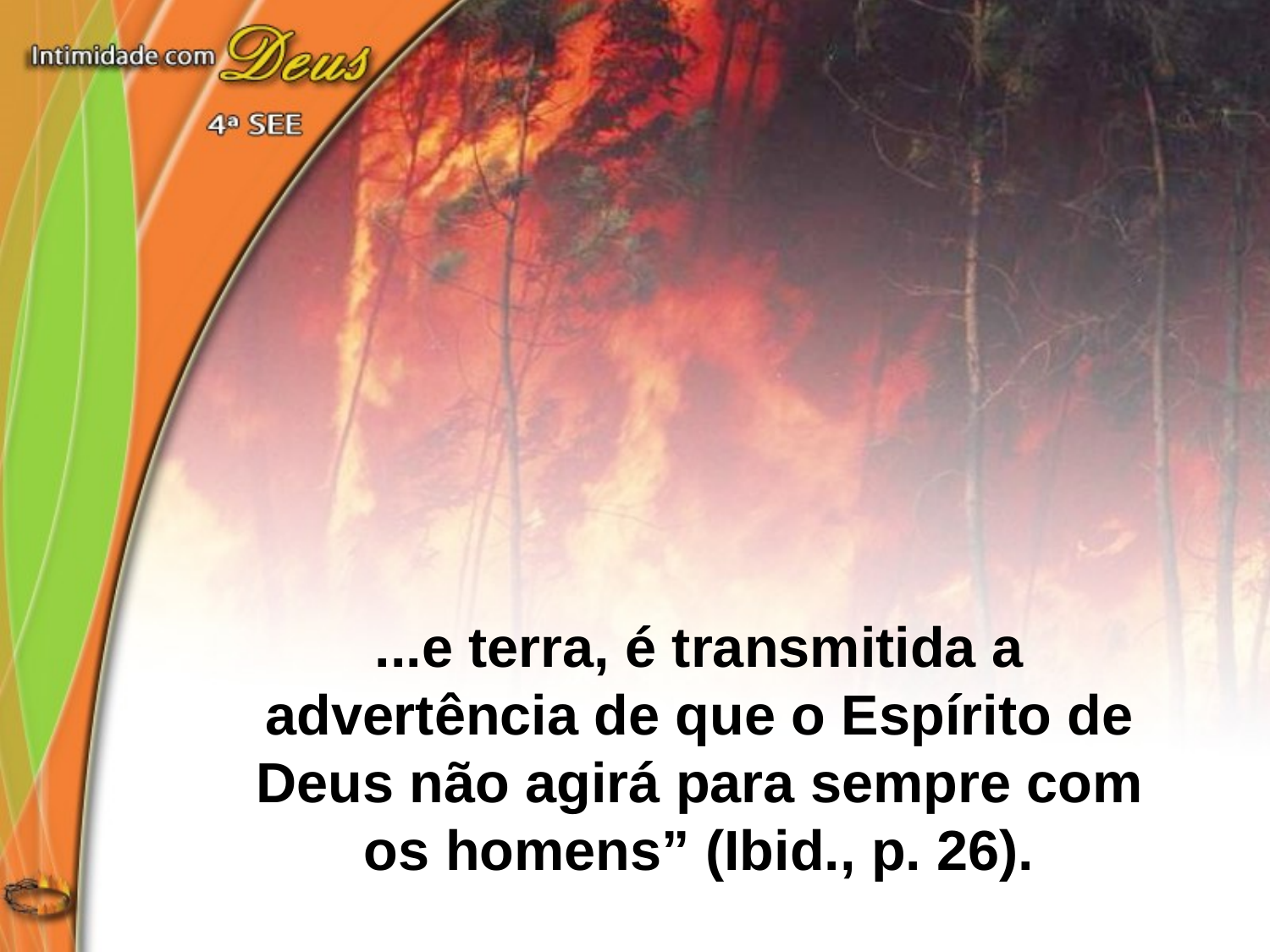

...e terra, é transmitida a advertência de que o Espírito de Deus não agirá para sempre com os homens” (Ibid., p. 26).